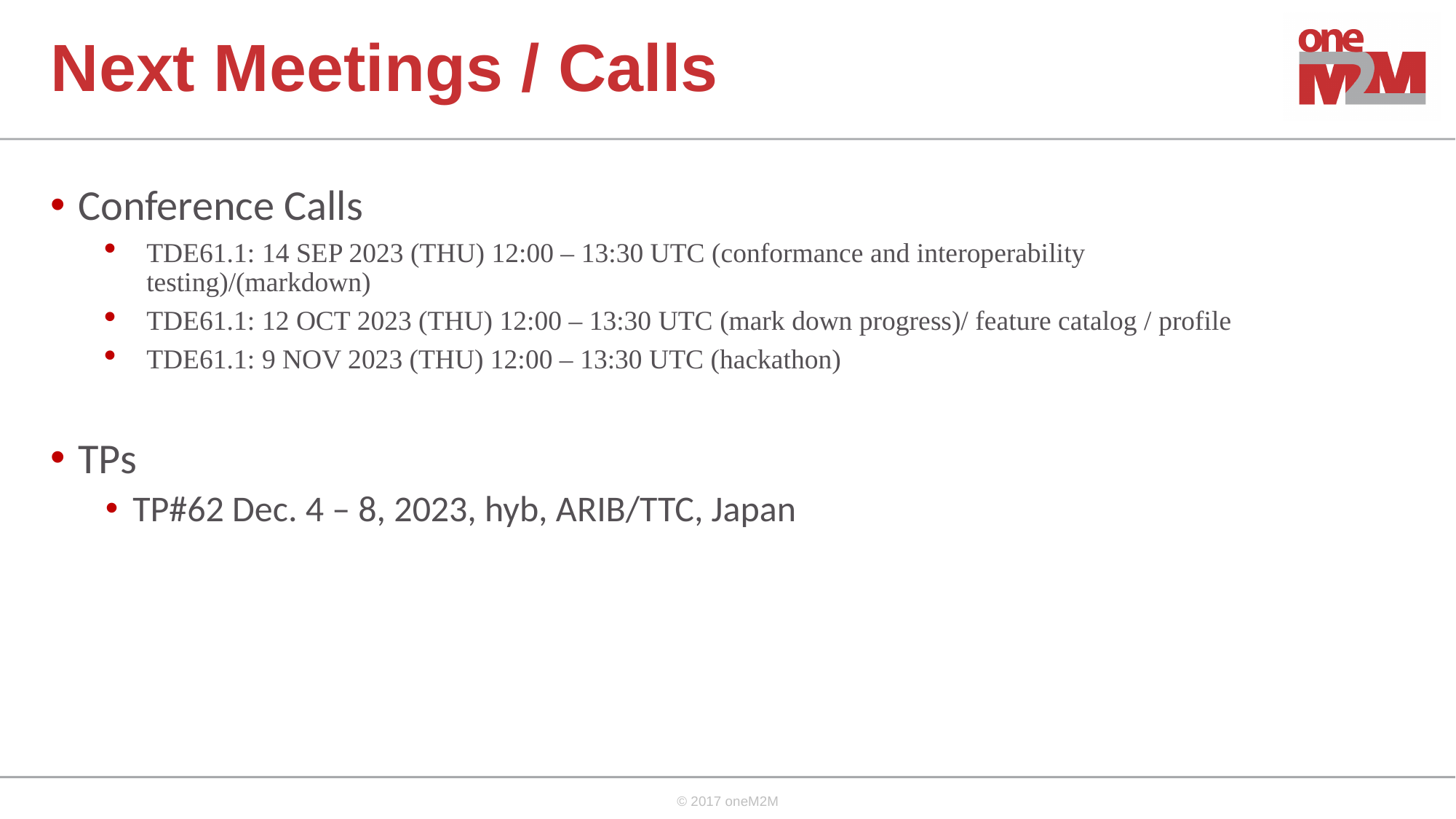

# Next Meetings / Calls
Conference Calls
TDE61.1: 14 SEP 2023 (THU) 12:00 – 13:30 UTC (conformance and interoperability testing)/(markdown)
TDE61.1: 12 OCT 2023 (THU) 12:00 – 13:30 UTC (mark down progress)/ feature catalog / profile
TDE61.1: 9 NOV 2023 (THU) 12:00 – 13:30 UTC (hackathon)

TPs
TP#62 Dec. 4 – 8, 2023, hyb, ARIB/TTC, Japan